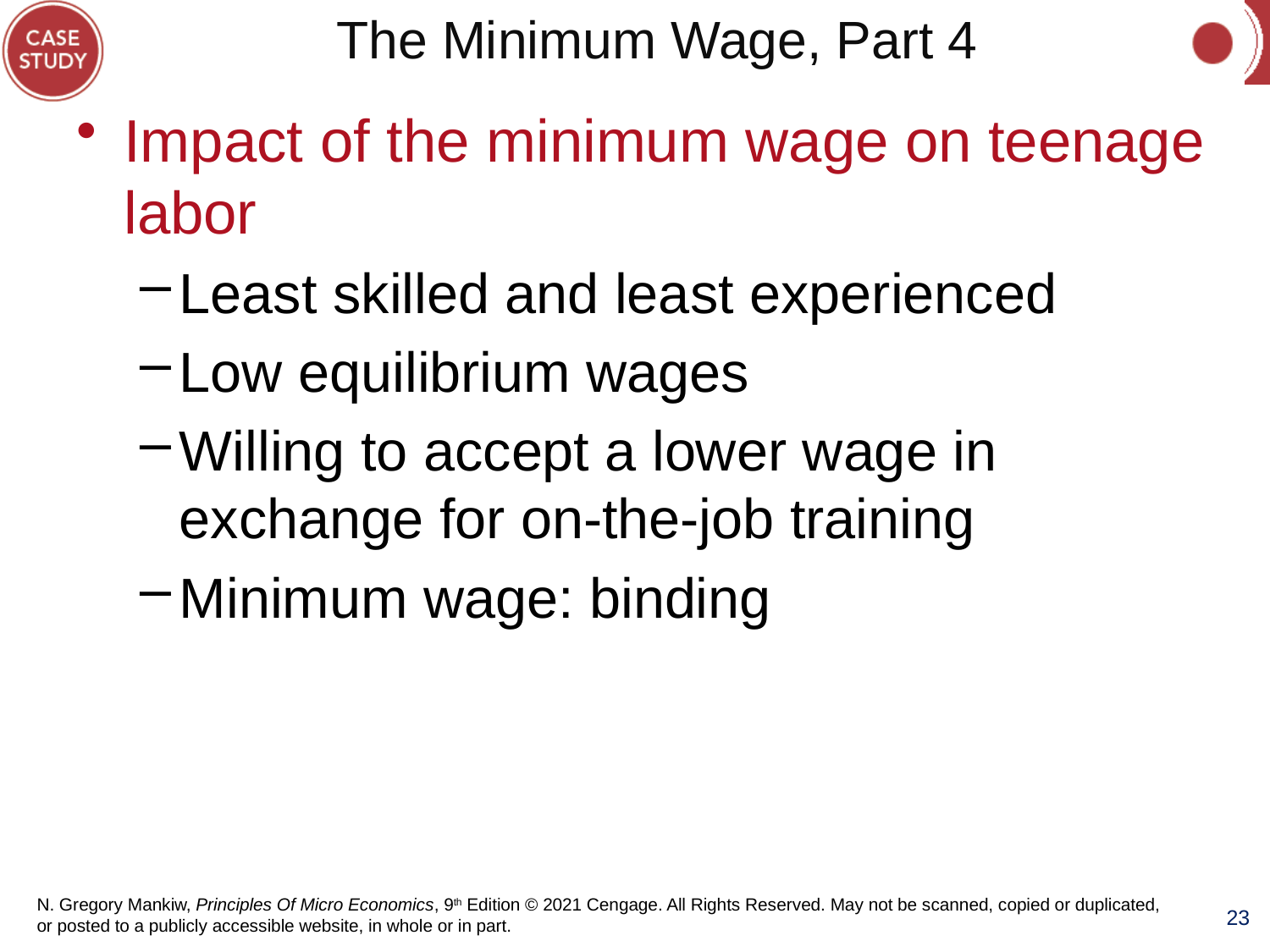

# The Minimum Wage, Part 4
Impact of the minimum wage on teenage labor
Least skilled and least experienced
Low equilibrium wages
Willing to accept a lower wage in exchange for on-the-job training
Minimum wage: binding
23